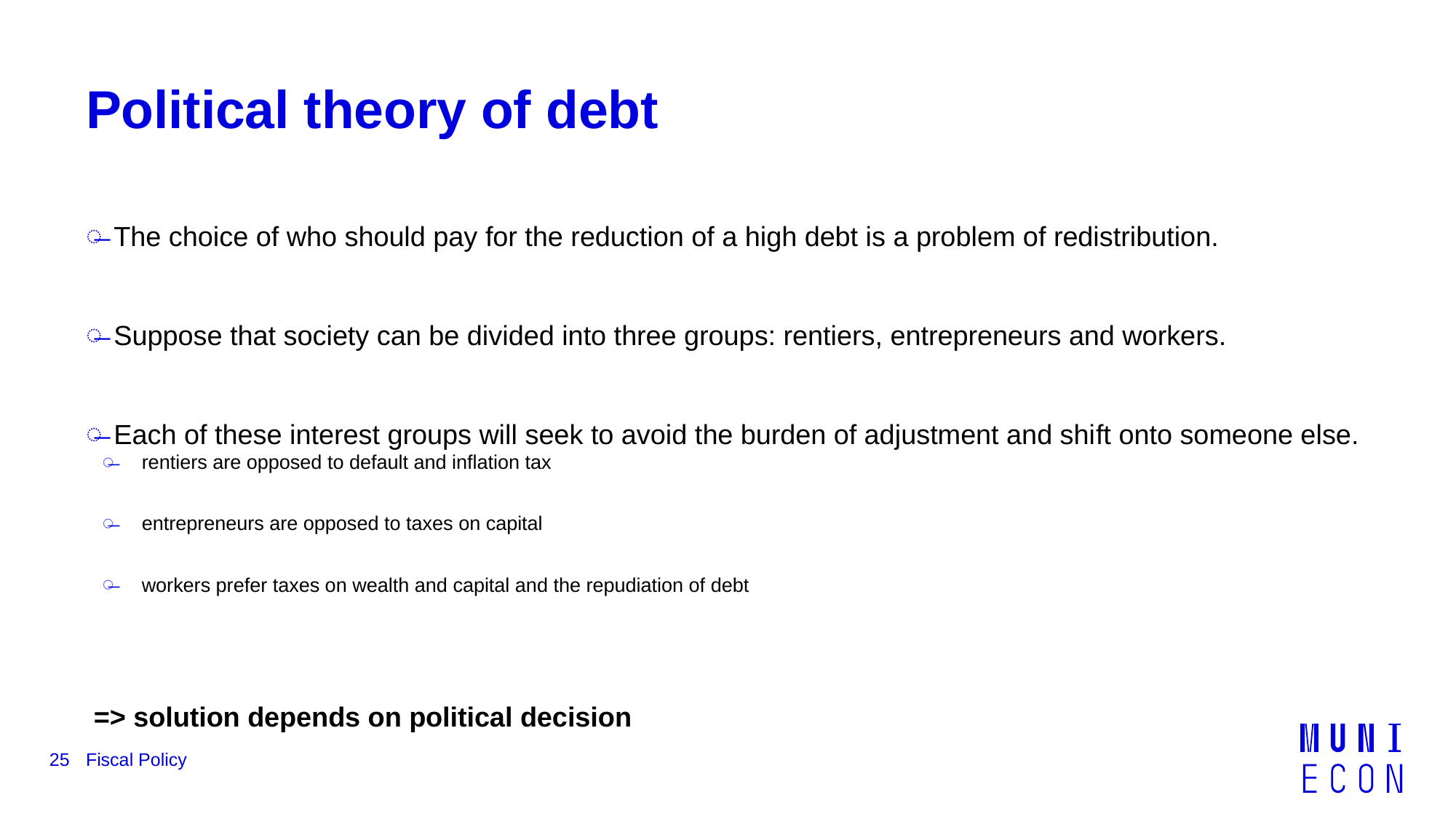

# Political theory of debt
The choice of who should pay for the reduction of a high debt is a problem of redistribution.

Suppose that society can be divided into three groups: rentiers, entrepreneurs and workers.

Each of these interest groups will seek to avoid the burden of adjustment and shift onto someone else.
rentiers are opposed to default and inﬂation tax

entrepreneurs are opposed to taxes on capital

workers prefer taxes on wealth and capital and the repudiation of debt

=> solution depends on political decision

25
Fiscal Policy